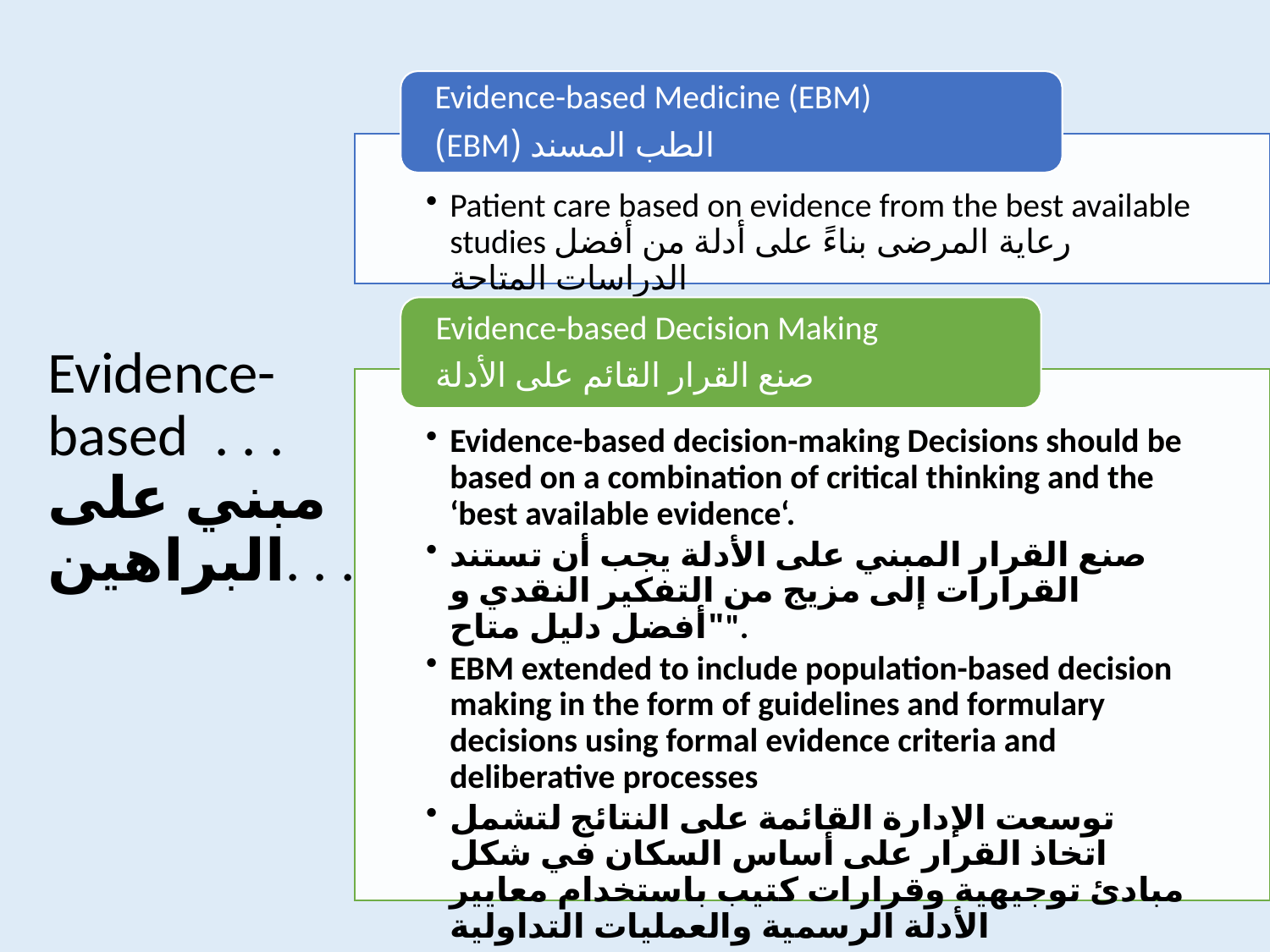

Patient care based on evidence from the best available studies رعاية المرضى بناءً على أدلة من أفضل الدراسات المتاحة
Evidence-based Medicine (EBM)
الطب المسند (EBM)
Evidence-based decision-making Decisions should be based on a combination of critical thinking and the ‘best available evidence‘.
صنع القرار المبني على الأدلة يجب أن تستند القرارات إلى مزيج من التفكير النقدي و "أفضل دليل متاح".
EBM extended to include population-based decision making in the form of guidelines and formulary decisions using formal evidence criteria and deliberative processes
توسعت الإدارة القائمة على النتائج لتشمل اتخاذ القرار على أساس السكان في شكل مبادئ توجيهية وقرارات كتيب باستخدام معايير الأدلة الرسمية والعمليات التداولية
Evidence-based Decision Making
صنع القرار القائم على الأدلة
# Evidence-based  . . . مبني على البراهين. . .